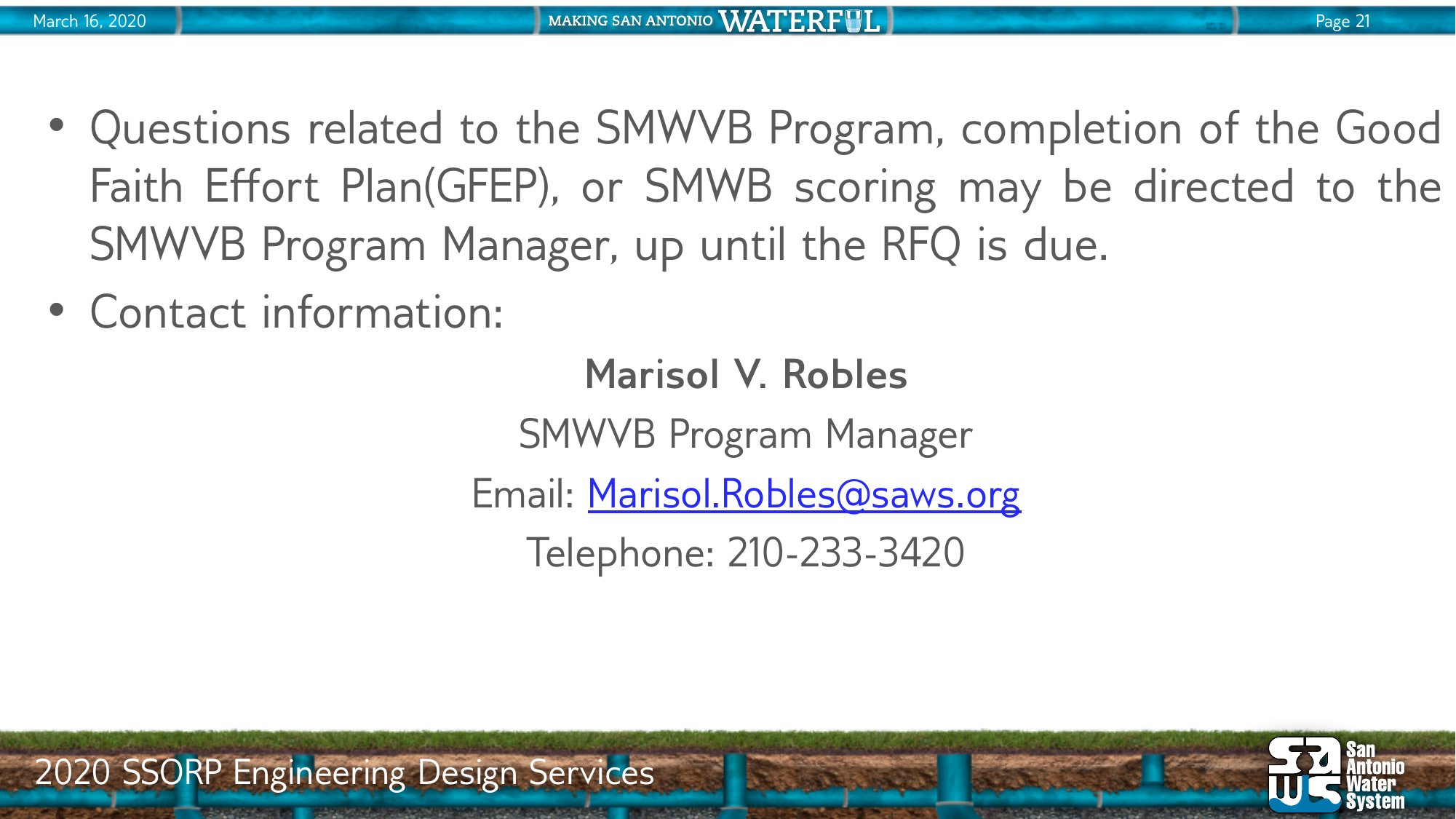

Questions related to the SMWVB Program, completion of the Good Faith Effort Plan(GFEP), or SMWB scoring may be directed to the SMWVB Program Manager, up until the RFQ is due.
Contact information:
Marisol V. Robles
SMWVB Program Manager
Email: Marisol.Robles@saws.org
Telephone: 210-233-3420